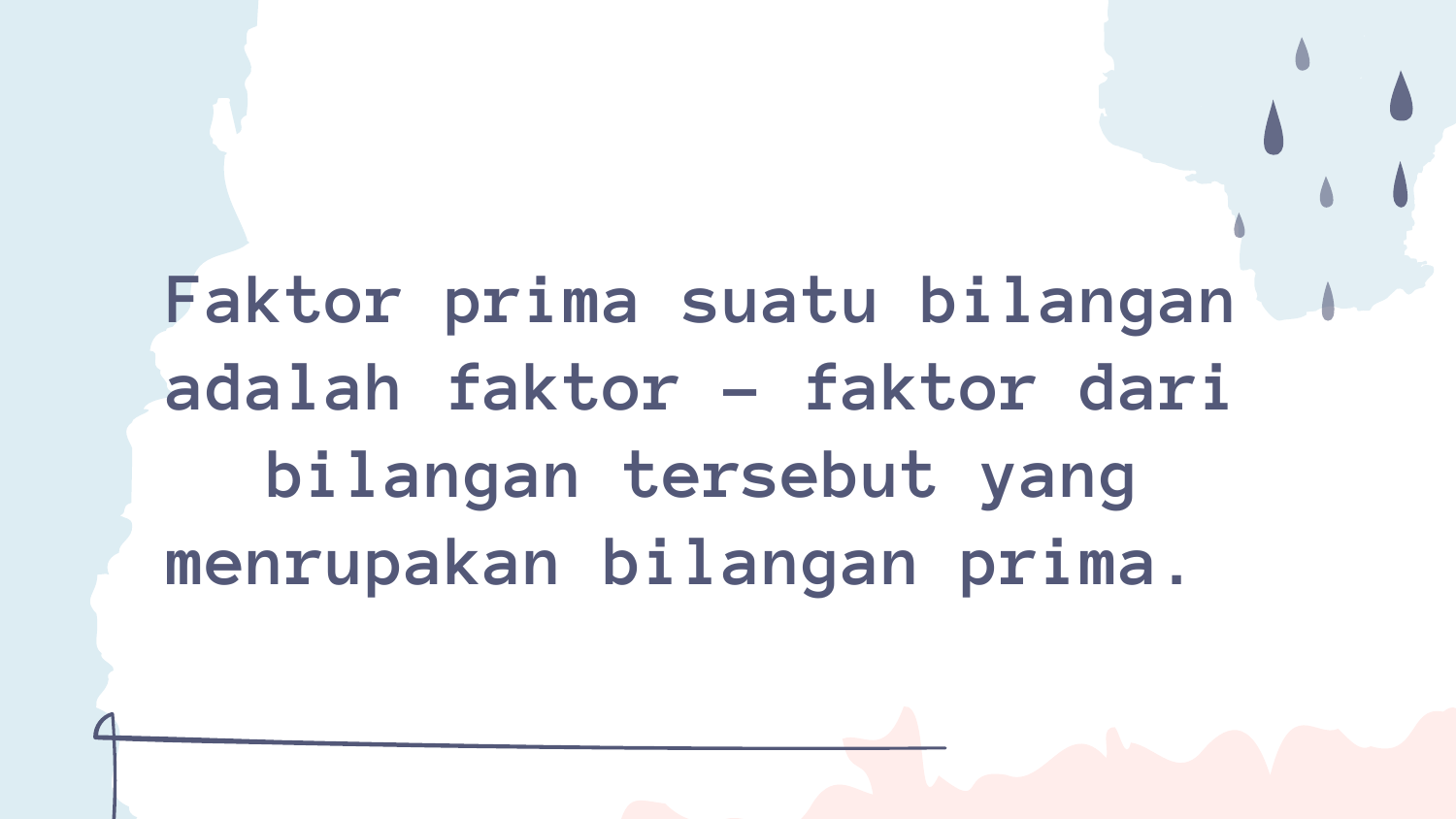

Faktor prima suatu bilangan adalah faktor – faktor dari bilangan tersebut yang menrupakan bilangan prima.